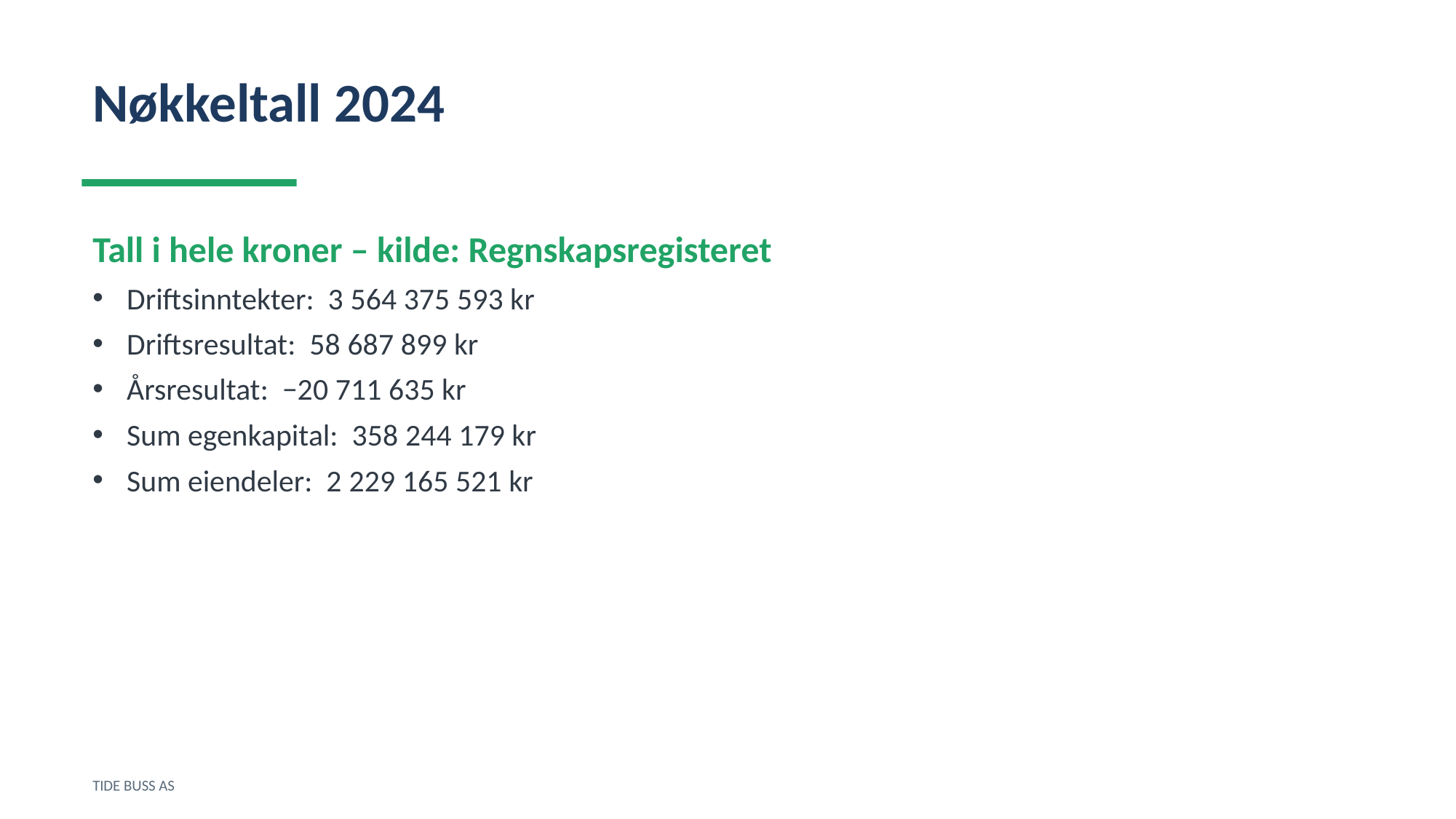

Nøkkeltall 2024

Tall i hele kroner – kilde: Regnskapsregisteret
Driftsinntekter:  3 564 375 593 kr
Driftsresultat:  58 687 899 kr
Årsresultat:  −20 711 635 kr
Sum egenkapital:  358 244 179 kr
Sum eiendeler:  2 229 165 521 kr
TIDE BUSS AS